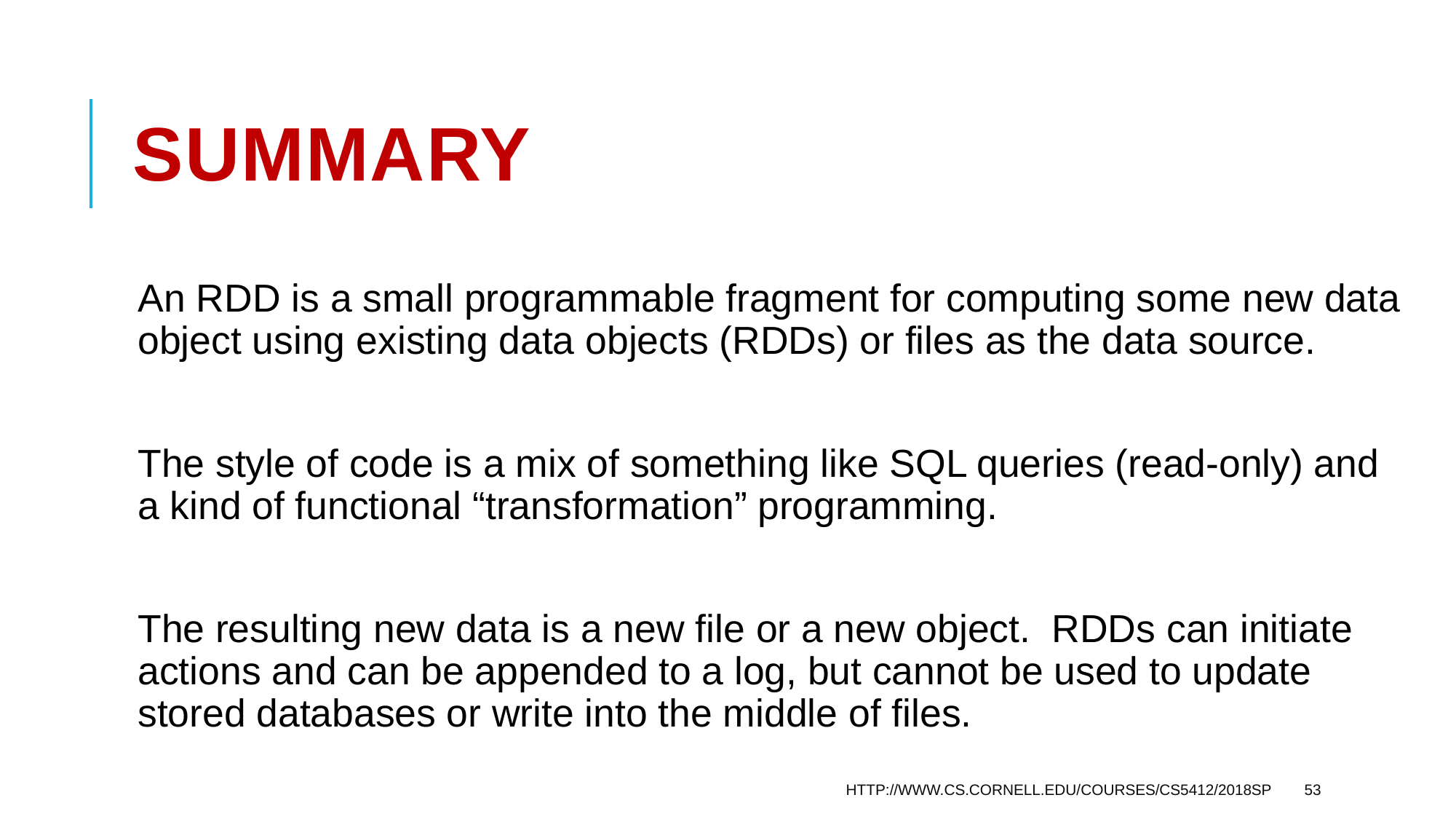

# Summary
An RDD is a small programmable fragment for computing some new data object using existing data objects (RDDs) or files as the data source.

The style of code is a mix of something like SQL queries (read-only) and a kind of functional “transformation” programming.

The resulting new data is a new file or a new object.  RDDs can initiate actions and can be appended to a log, but cannot be used to update stored databases or write into the middle of files.
http://www.cs.cornell.edu/courses/cs5412/2018sp
53